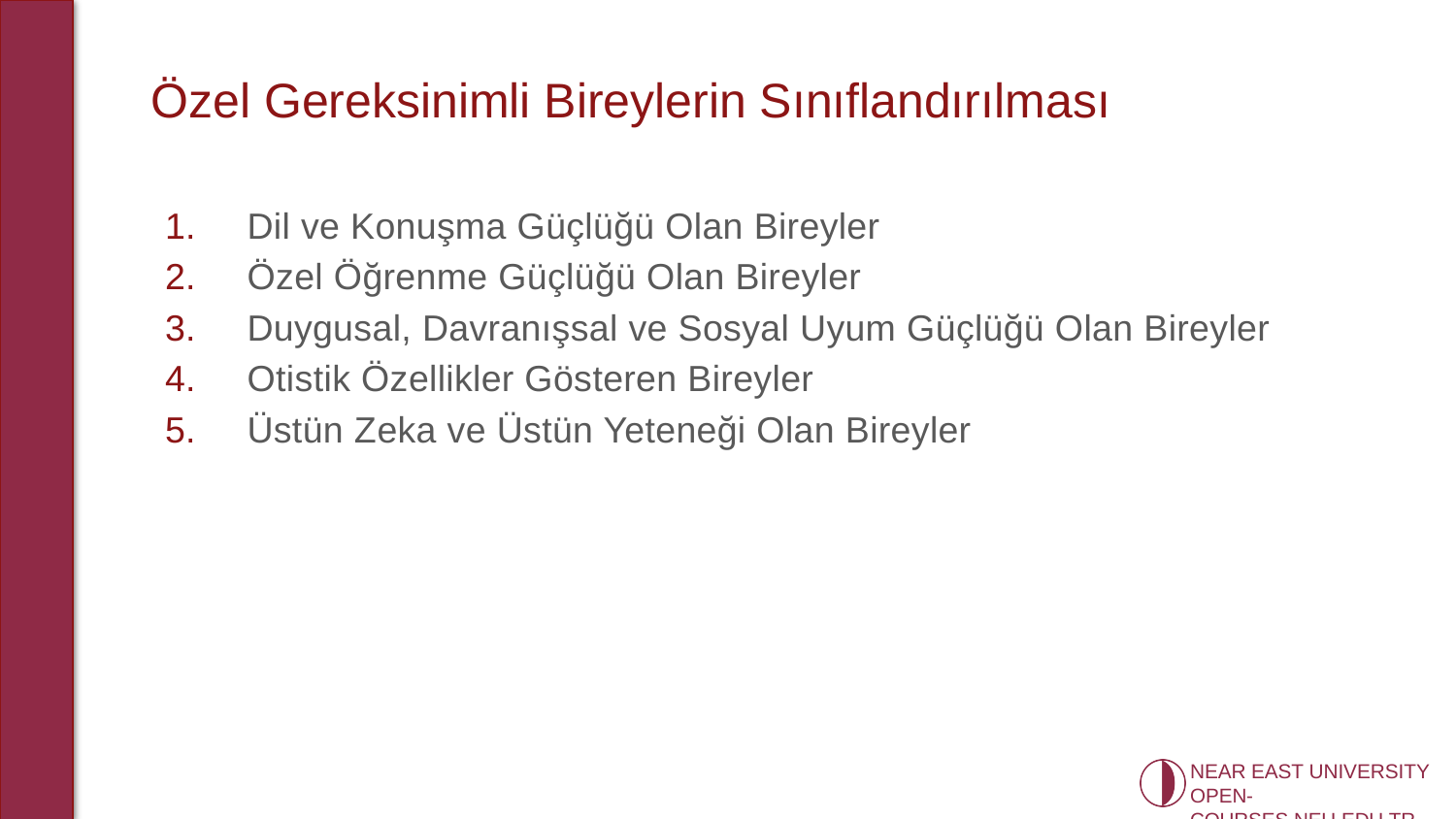

# Özel Gereksinimli Bireylerin Sınıflandırılması

Dil ve Konuşma Güçlüğü Olan Bireyler
Özel Öğrenme Güçlüğü Olan Bireyler
Duygusal, Davranışsal ve Sosyal Uyum Güçlüğü Olan Bireyler
Otistik Özellikler Gösteren Bireyler
Üstün Zeka ve Üstün Yeteneği Olan Bireyler